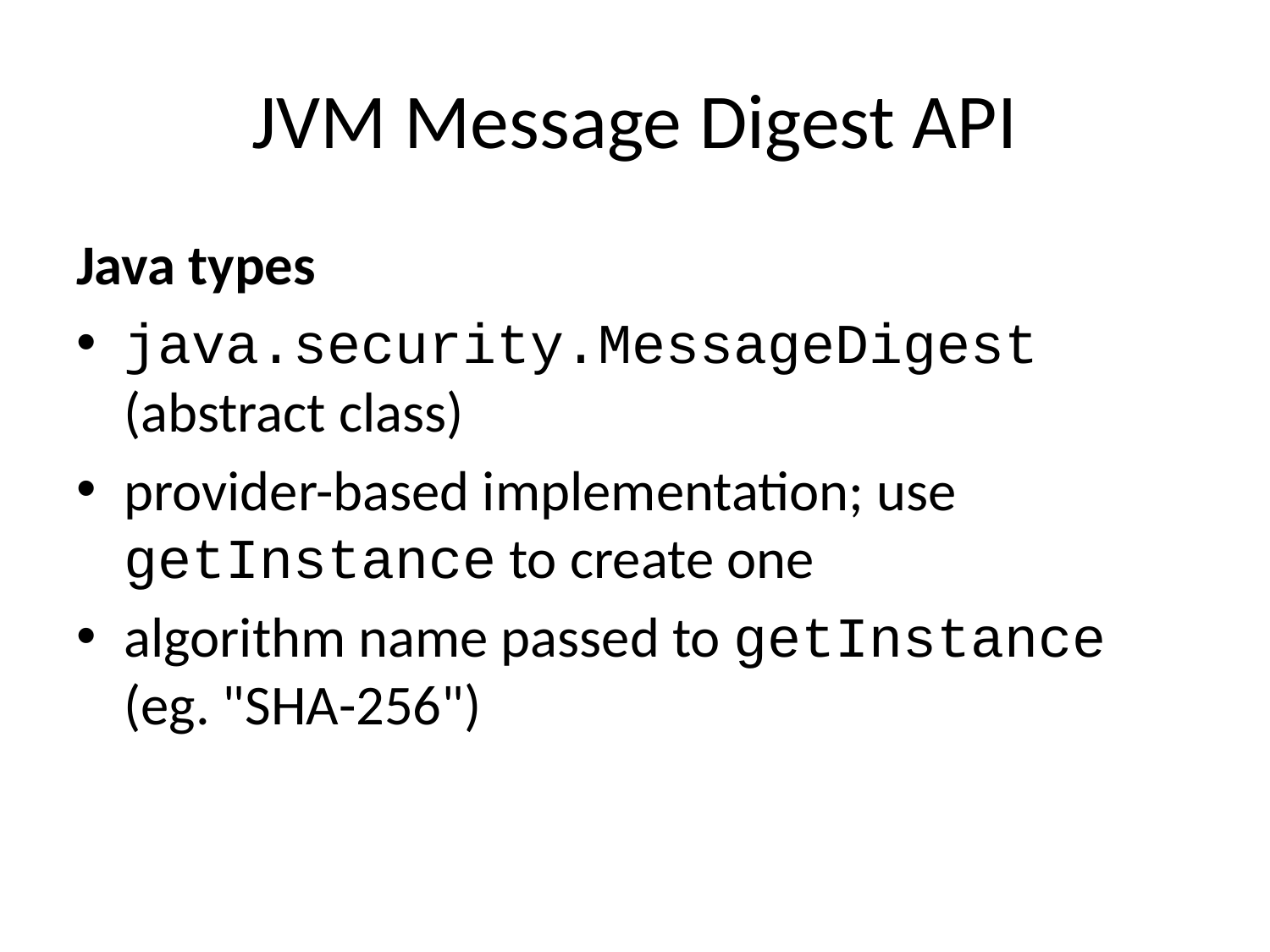

# JVM Message Digest API
Java types
java.security.MessageDigest (abstract class)
provider-based implementation; use getInstance to create one
algorithm name passed to getInstance (eg. "SHA-256")